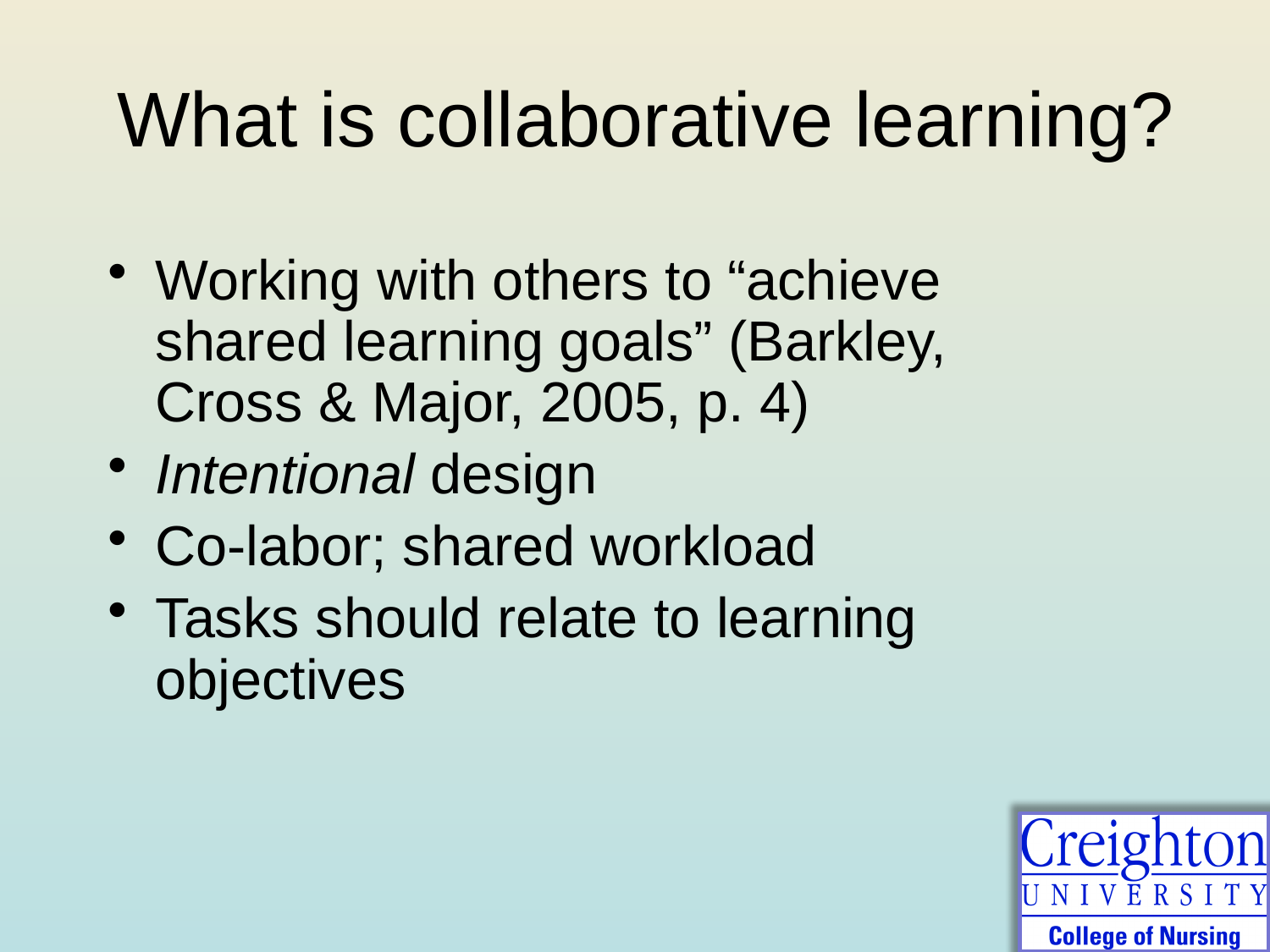

#
What is collaborative learning?

Working with others to “achieve shared learning goals” (Barkley, Cross & Major, 2005, p. 4)
Intentional design
Co-labor; shared workload
Tasks should relate to learning objectives